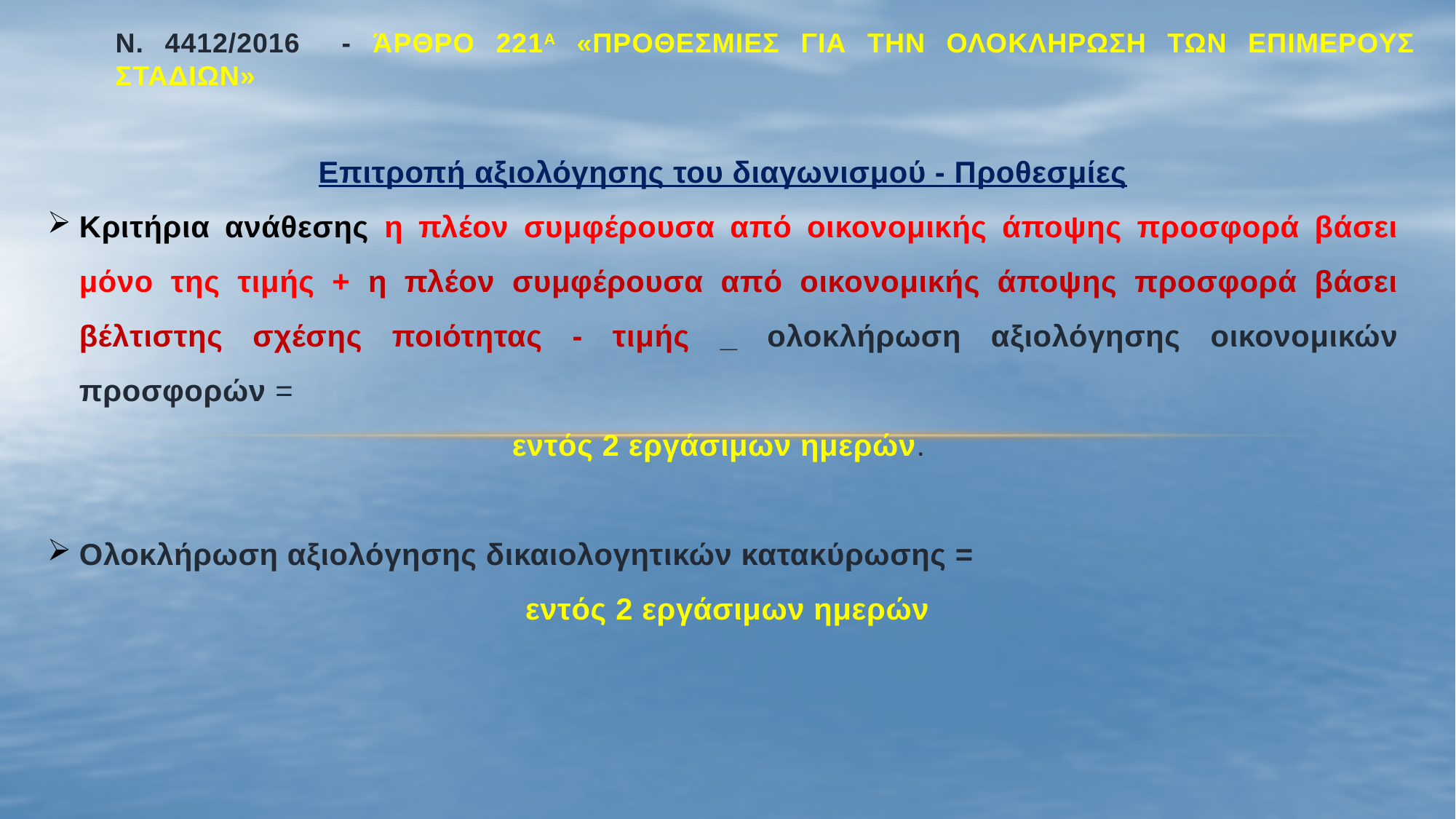

# ν. 4412/2016  - Άρθρο 221Α «Προθεσμιεσ για την ολοκληρωση των επιμερουσ σταδιων»
Επιτροπή αξιολόγησης του διαγωνισμού - Προθεσμίες
Κριτήρια ανάθεσης η πλέον συμφέρουσα από οικονομικής άποψης προσφορά βάσει μόνο της τιμής + η πλέον συμφέρουσα από οικονομικής άποψης προσφορά βάσει βέλτιστης σχέσης ποιότητας - τιμής _ ολοκλήρωση αξιολόγησης οικονομικών προσφορών =
εντός 2 εργάσιμων ημερών.

Ολοκλήρωση αξιολόγησης δικαιολογητικών κατακύρωσης =
 εντός 2 εργάσιμων ημερών